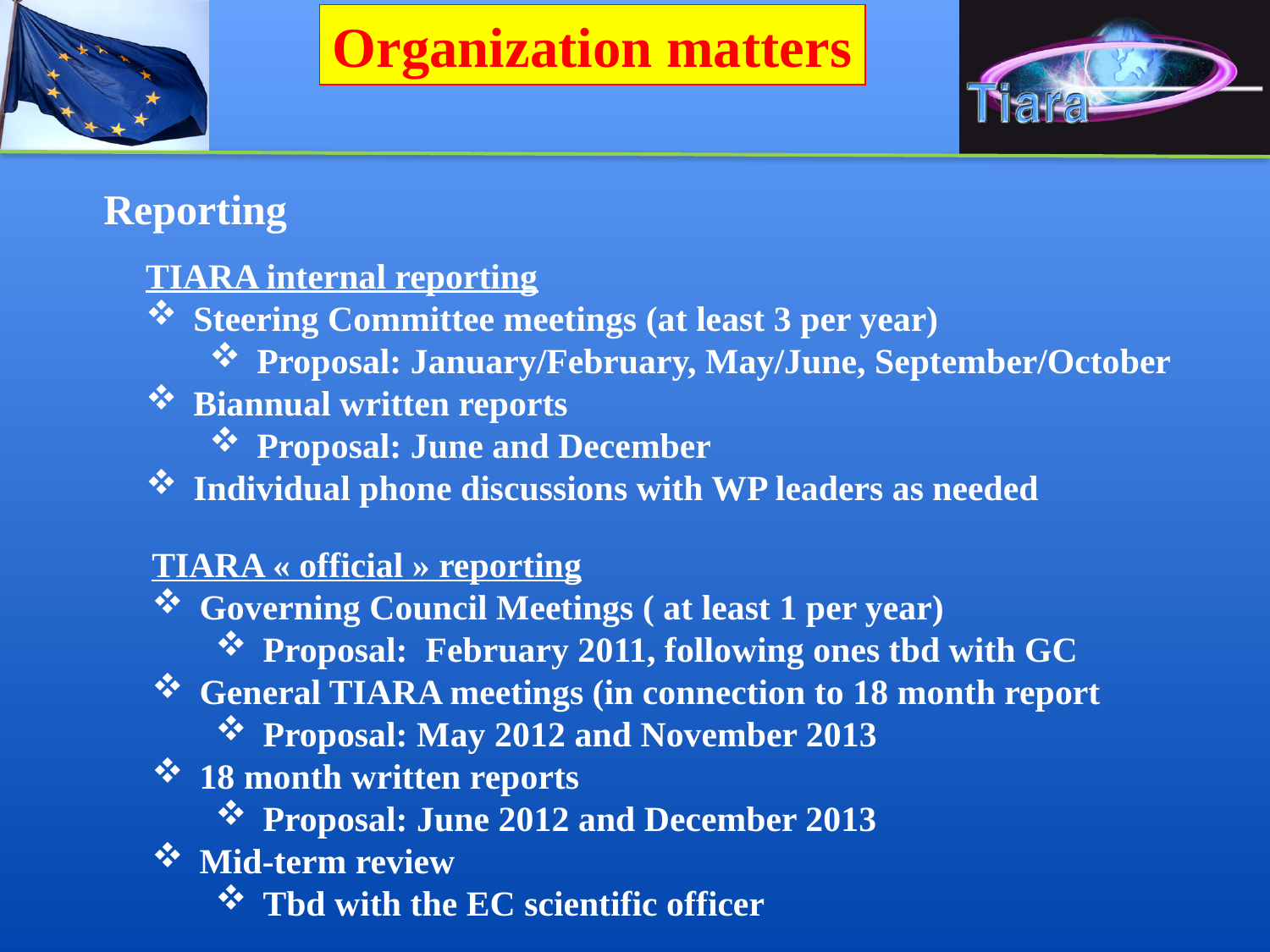

Organization matters
Reporting
TIARA internal reporting
Steering Committee meetings (at least 3 per year)
Proposal: January/February, May/June, September/October
Biannual written reports
Proposal: June and December
Individual phone discussions with WP leaders as needed
TIARA « official » reporting
Governing Council Meetings ( at least 1 per year)
Proposal:  February 2011, following ones tbd with GC
General TIARA meetings (in connection to 18 month report
Proposal: May 2012 and November 2013
18 month written reports
Proposal: June 2012 and December 2013
Mid-term review
Tbd with the EC scientific officer